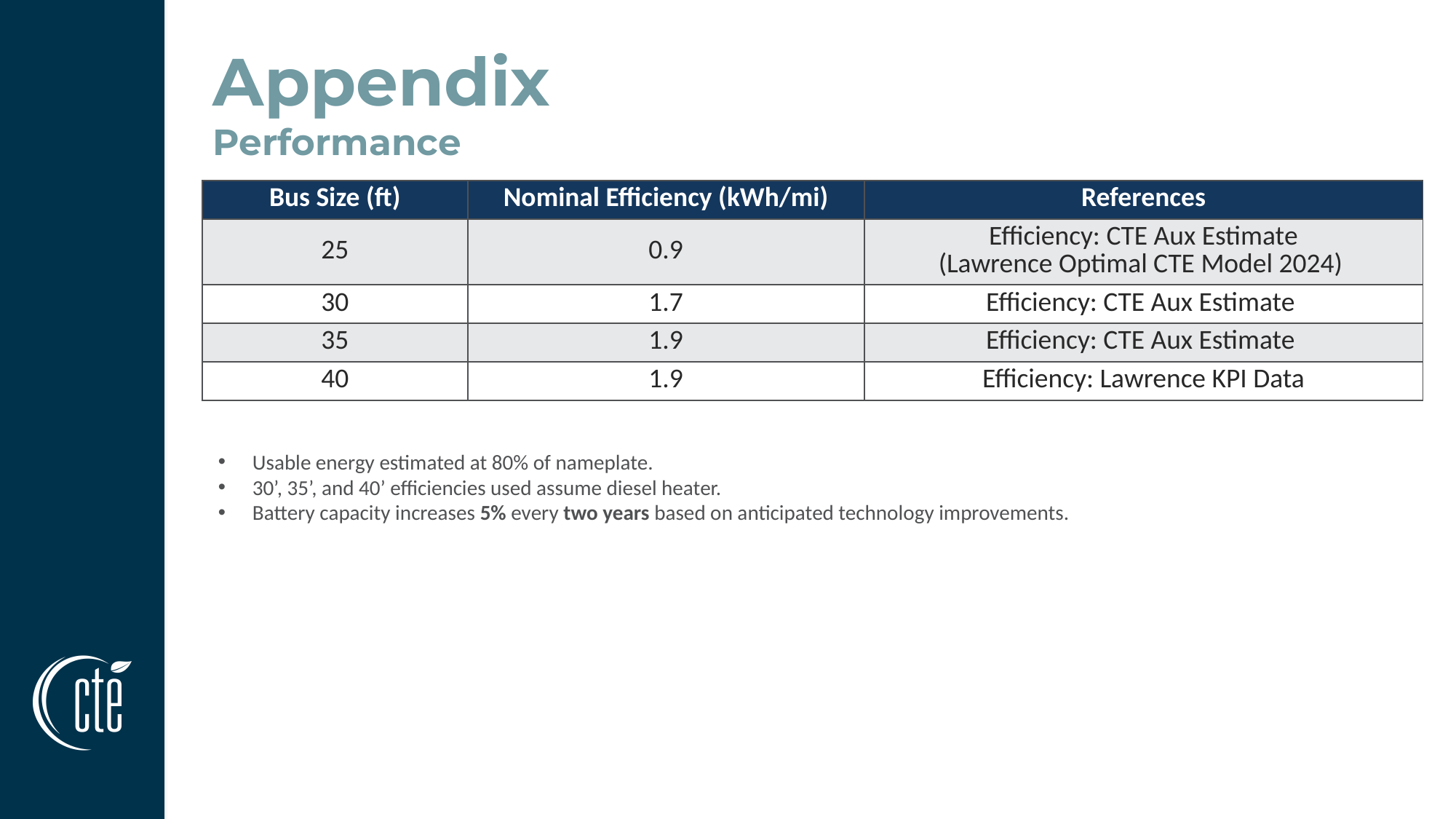

# Appendix Performance
| Bus Size (ft) | Nominal Efficiency (kWh/mi) | References |
| --- | --- | --- |
| 25 | 0.9 | Efficiency: CTE Aux Estimate (Lawrence Optimal CTE Model 2024) |
| 30 | 1.7 | Efficiency: CTE Aux Estimate |
| 35 | 1.9 | Efficiency: CTE Aux Estimate |
| 40 | 1.9 | Efficiency: Lawrence KPI Data |
Usable energy estimated at 80% of nameplate.
30’, 35’, and 40’ efficiencies used assume diesel heater.
Battery capacity increases 5% every two years based on anticipated technology improvements.